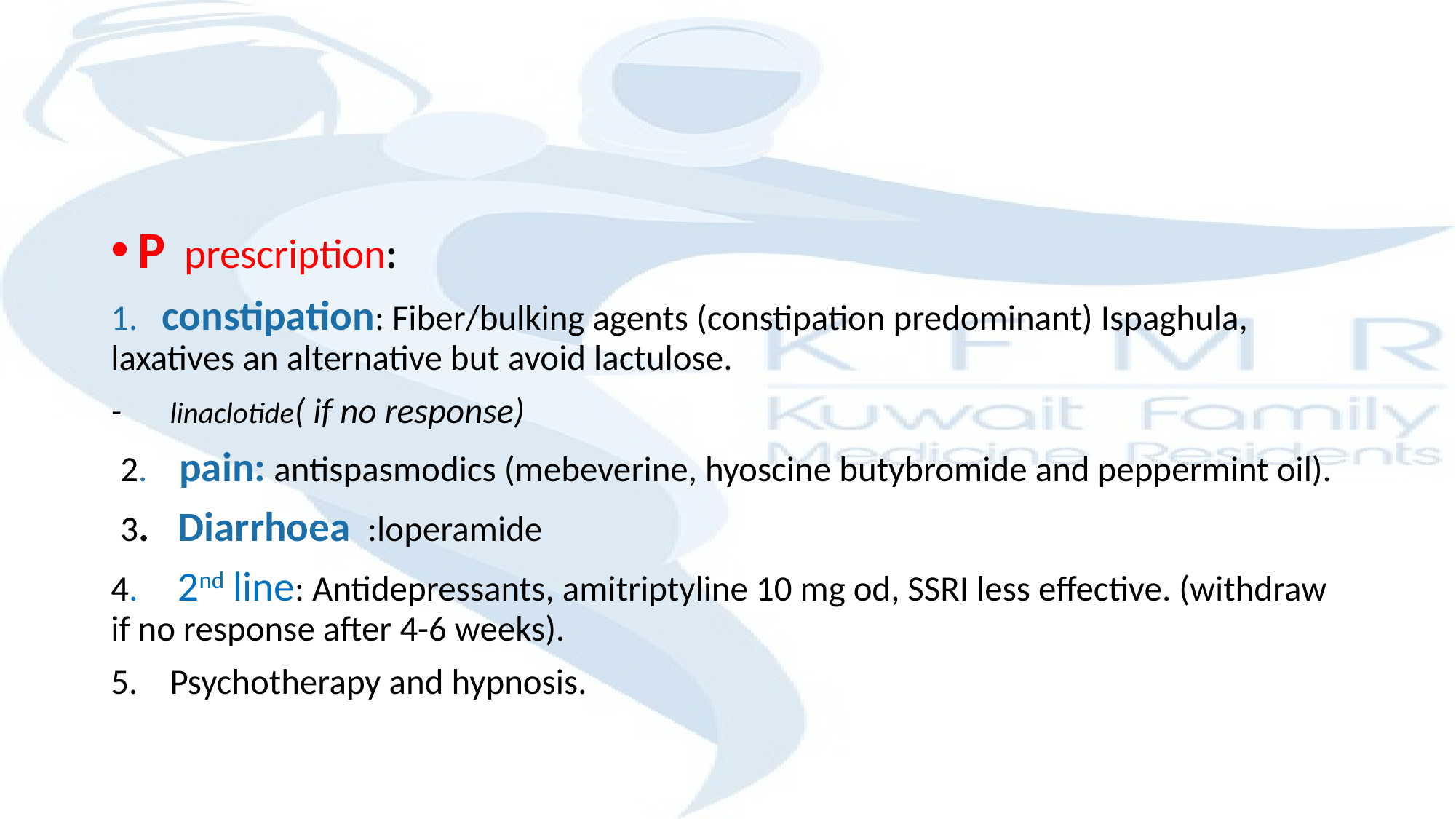

#
P  prescription:
1.   constipation: Fiber/bulking agents (constipation predominant) Ispaghula,   laxatives an alternative but avoid lactulose.
-      linaclotide( if no response)
 2.    pain: antispasmodics (mebeverine, hyoscine butybromide and peppermint oil).
 3.   Diarrhoea  :loperamide
4.     2nd line: Antidepressants, amitriptyline 10 mg od, SSRI less effective. (withdraw if no response after 4-6 weeks).
5.    Psychotherapy and hypnosis.